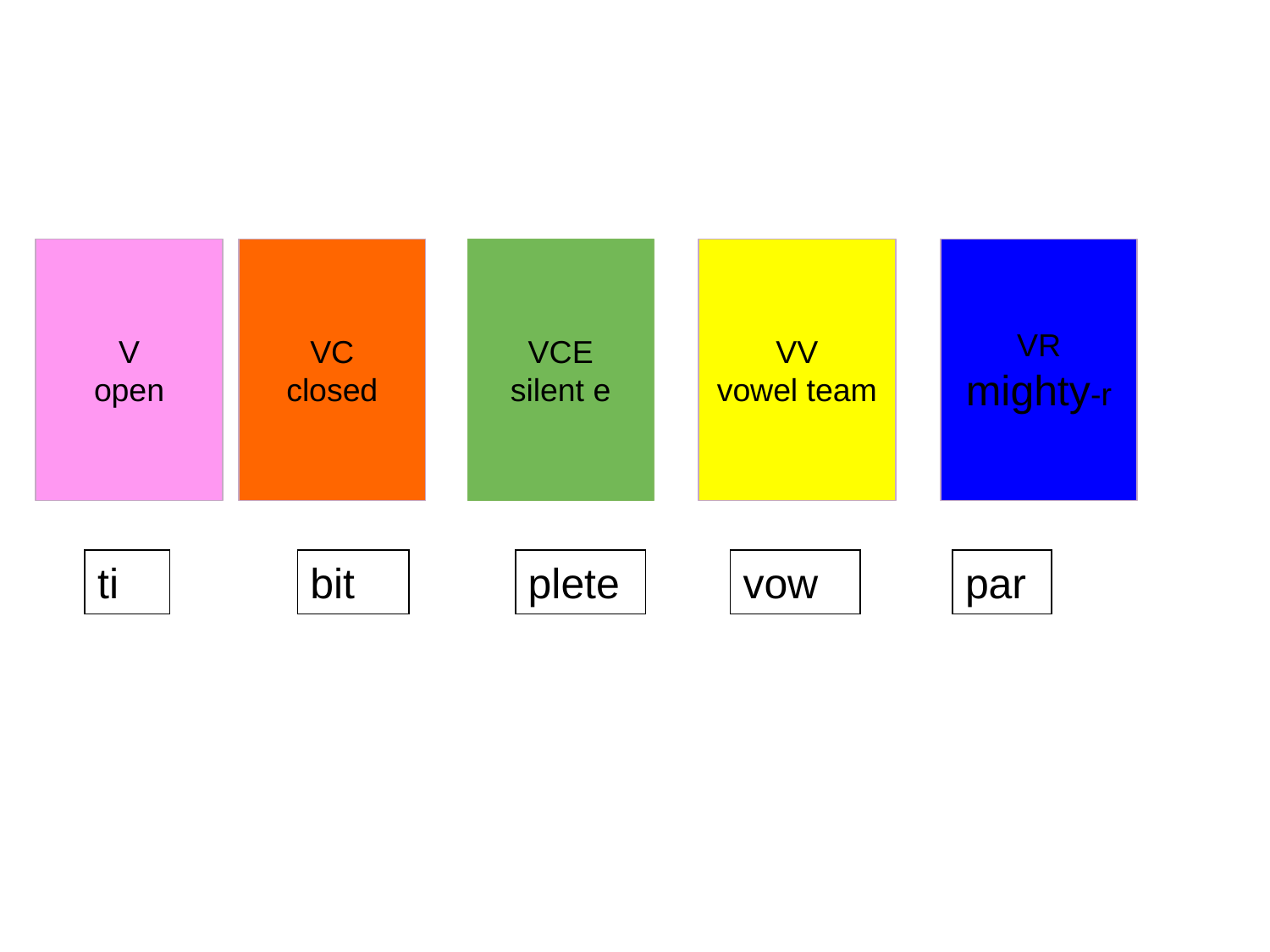

V
open
VC
closed
VCE
silent e
VV
vowel team
VR
mighty-r
ti
bit
plete
vow
par